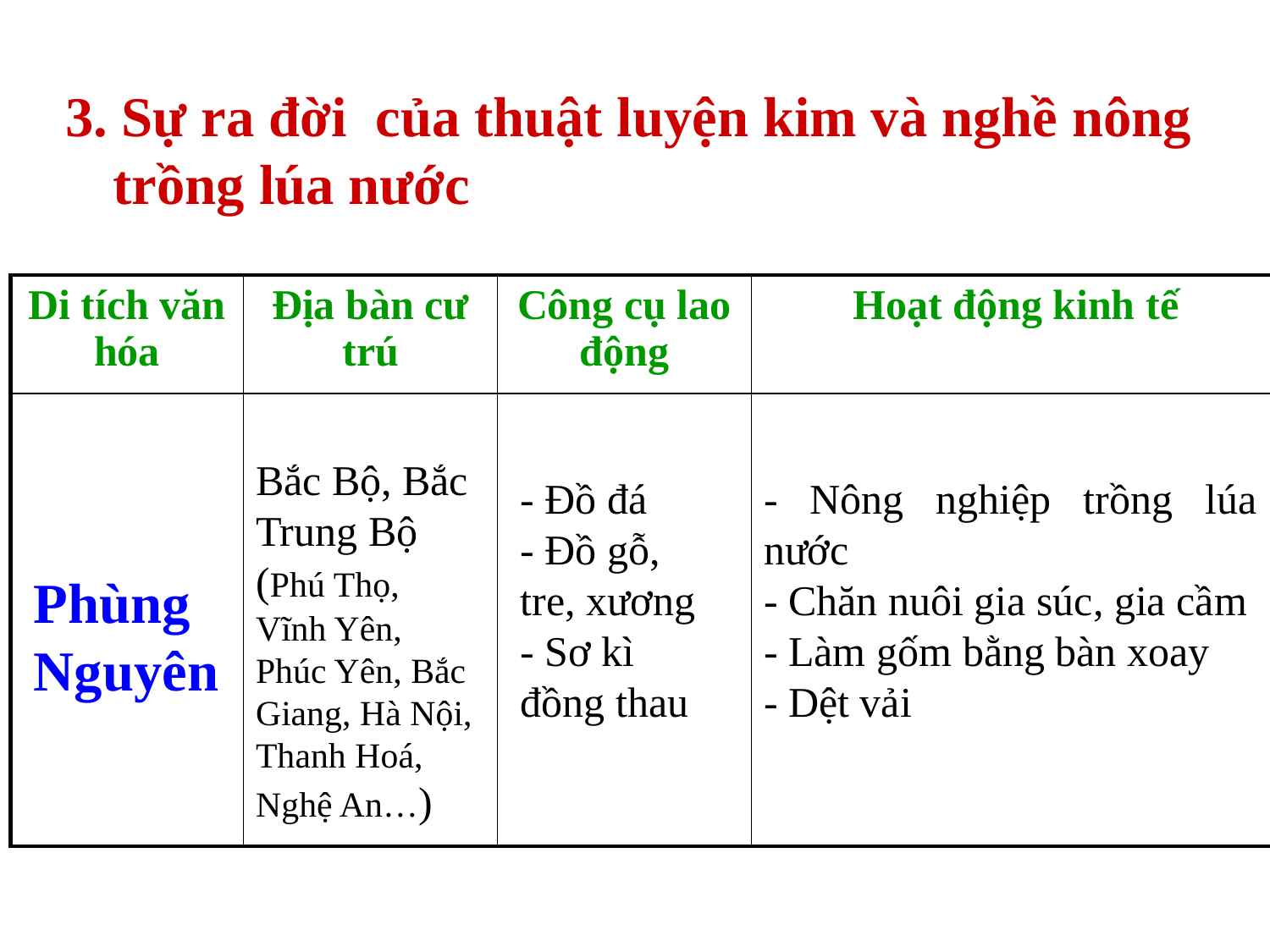

3. Sự ra đời  của thuật luyện kim và nghề nông trồng lúa nước
| Di tích văn hóa | Địa bàn cư trú | Công cụ lao động | Hoạt động kinh tế |
| --- | --- | --- | --- |
|  |  |  |  |
Bắc Bộ, Bắc Trung Bộ (Phú Thọ, Vĩnh Yên, Phúc Yên, Bắc Giang, Hà Nội, Thanh Hoá, Nghệ An…)
- Đồ đá
- Đồ gỗ, tre, xương
- Sơ kì đồng thau

- Nông nghiệp trồng lúa nước
- Chăn nuôi gia súc, gia cầm
- Làm gốm bằng bàn xoay
- Dệt vải

Phùng Nguyên